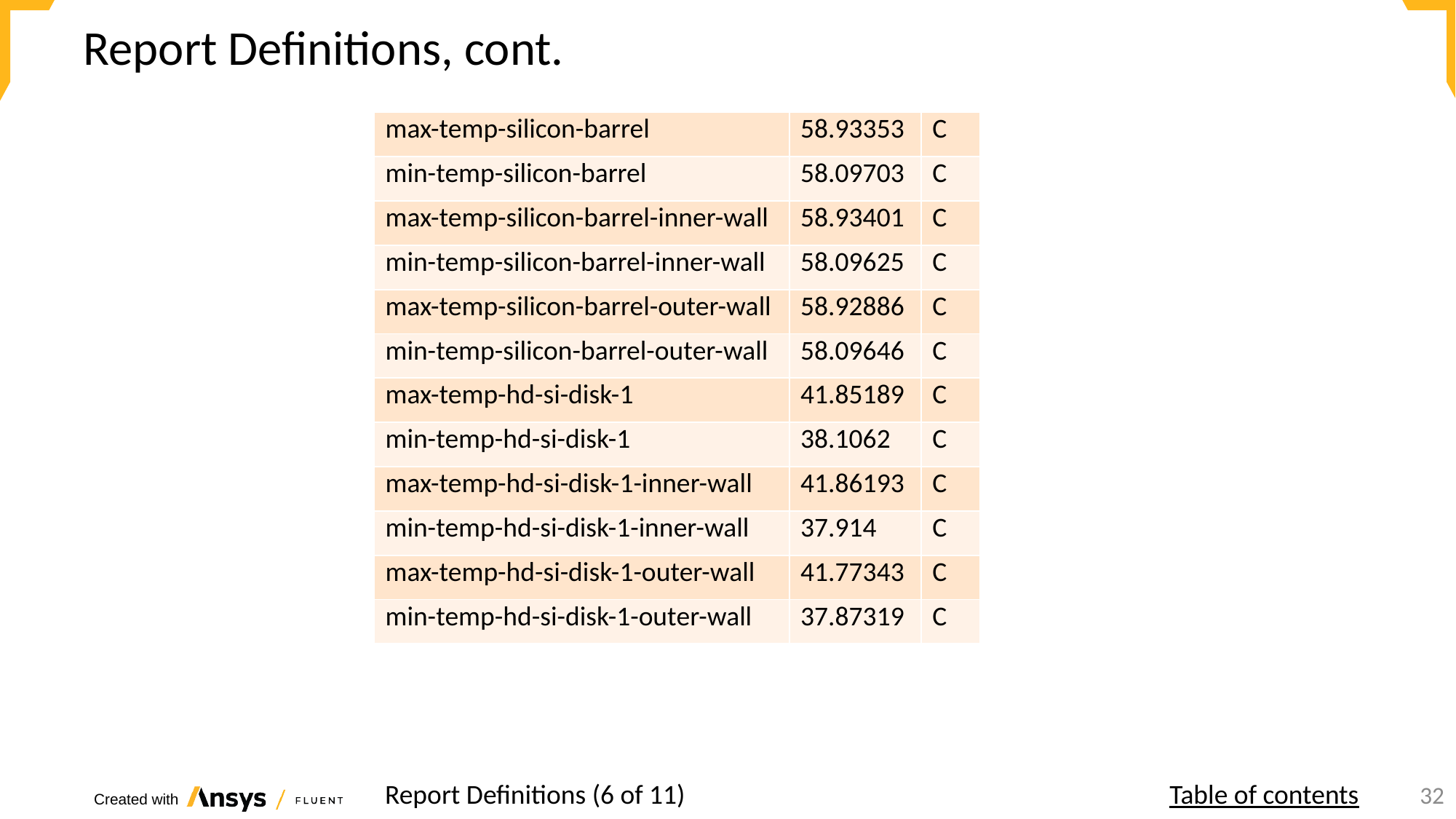

# Report Definitions, cont.
| max-temp-silicon-barrel | 58.93353 | C |
| --- | --- | --- |
| min-temp-silicon-barrel | 58.09703 | C |
| max-temp-silicon-barrel-inner-wall | 58.93401 | C |
| min-temp-silicon-barrel-inner-wall | 58.09625 | C |
| max-temp-silicon-barrel-outer-wall | 58.92886 | C |
| min-temp-silicon-barrel-outer-wall | 58.09646 | C |
| max-temp-hd-si-disk-1 | 41.85189 | C |
| min-temp-hd-si-disk-1 | 38.1062 | C |
| max-temp-hd-si-disk-1-inner-wall | 41.86193 | C |
| min-temp-hd-si-disk-1-inner-wall | 37.914 | C |
| max-temp-hd-si-disk-1-outer-wall | 41.77343 | C |
| min-temp-hd-si-disk-1-outer-wall | 37.87319 | C |
Report Definitions (6 of 11)
32
Table of contents